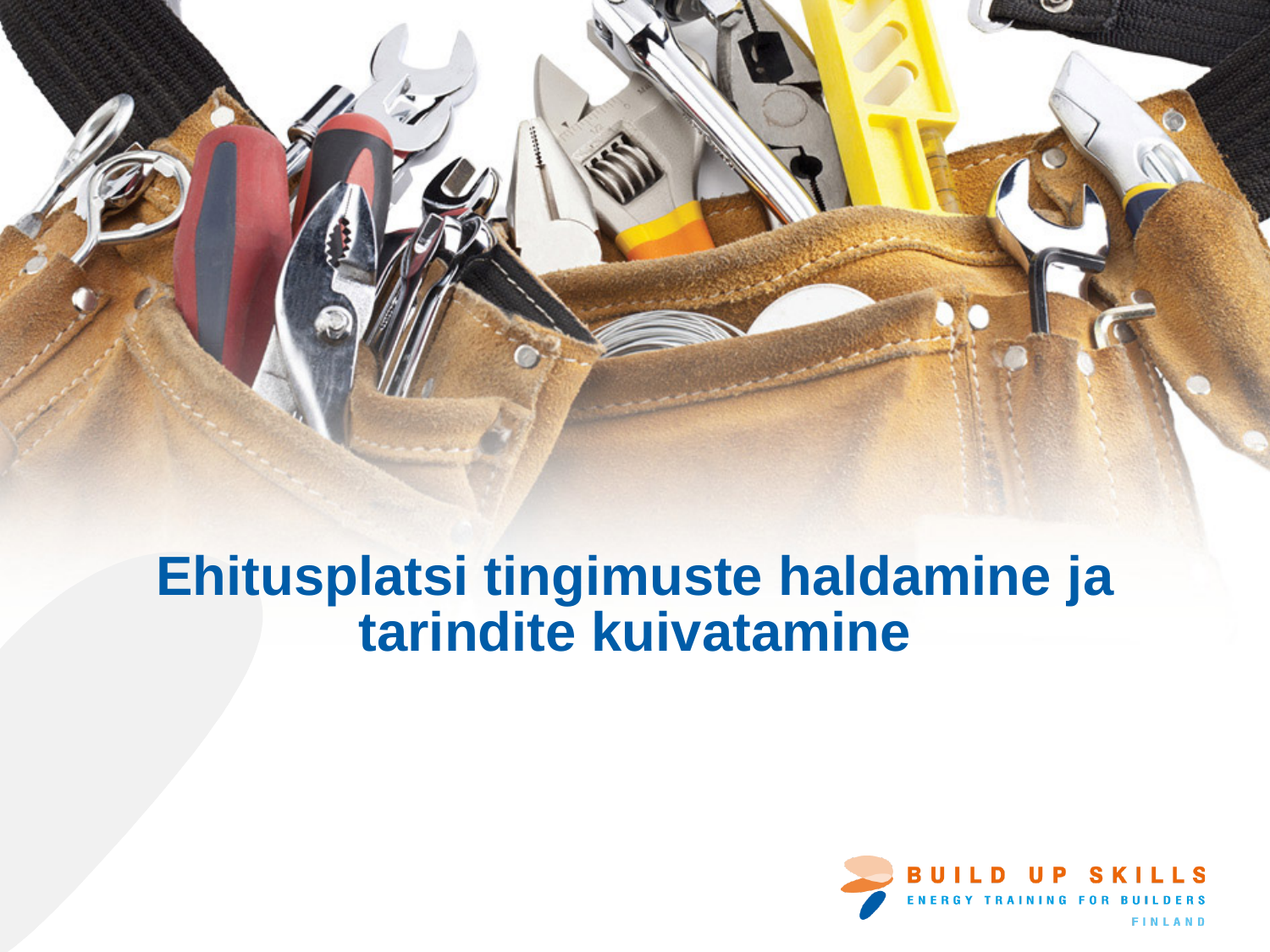

# Ehitusplatsi tingimuste haldamine ja tarindite kuivatamine